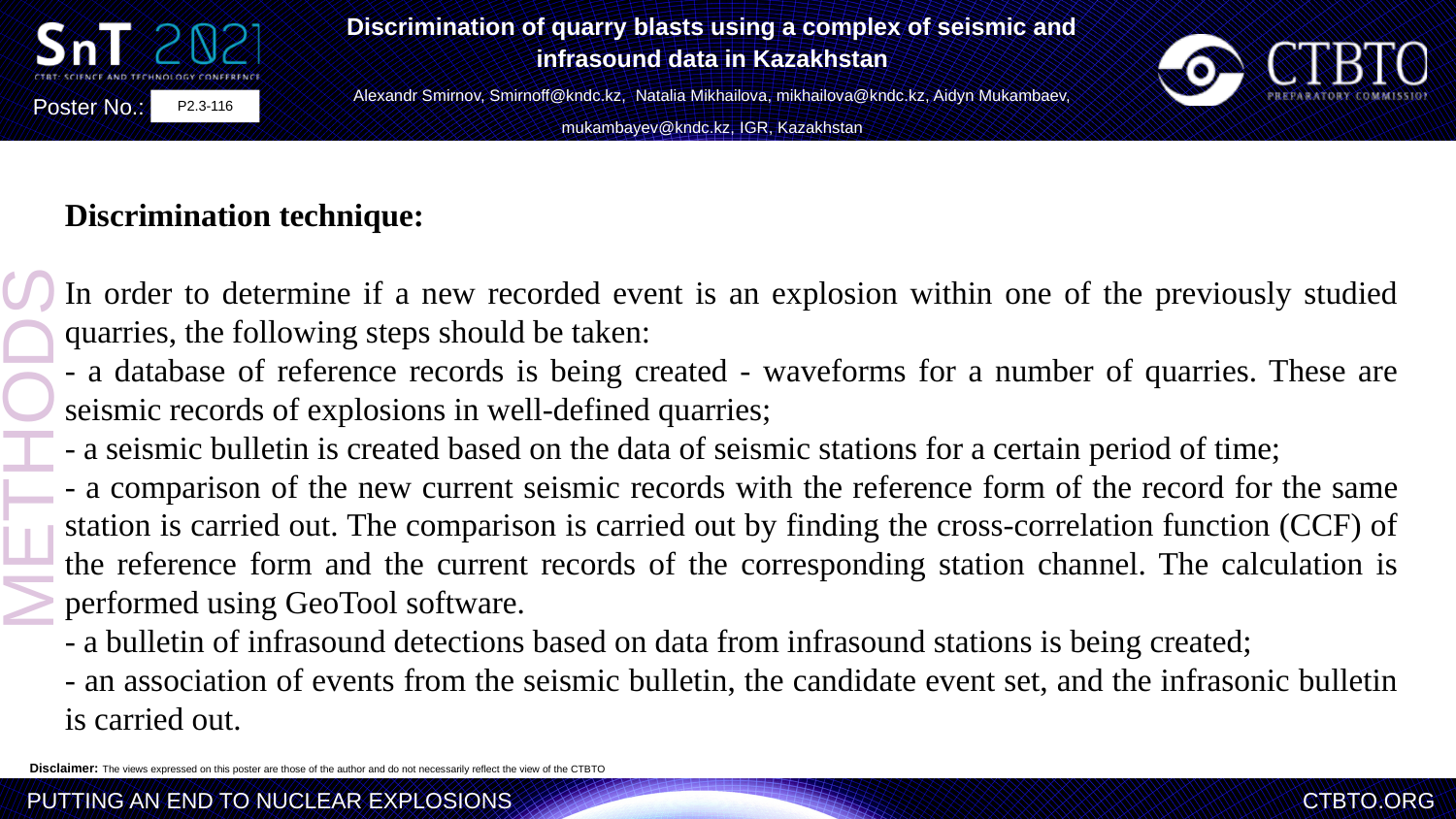

Discrimination of quarry blasts using a complex of seismic and
infrasound data in Kazakhstan
Alexandr Smirnov, Smirnoff@kndc.kz,  Natalia Mikhailova, mikhailova@kndc.kz, Aidyn Mukambaev, mukambayev@kndc.kz, IGR, Kazakhstan
P2.3-116

Discrimination technique:

In order to determine if a new recorded event is an explosion within one of the previously studied quarries, the following steps should be taken:
- a database of reference records is being created - waveforms for a number of quarries. These are seismic records of explosions in well-defined quarries;
- a seismic bulletin is created based on the data of seismic stations for a certain period of time;
- a comparison of the new current seismic records with the reference form of the record for the same station is carried out. The comparison is carried out by finding the cross-correlation function (CCF) of the reference form and the current records of the corresponding station channel. The calculation is performed using GeoTool software.
- a bulletin of infrasound detections based on data from infrasound stations is being created;
- an association of events from the seismic bulletin, the candidate event set, and the infrasonic bulletin is carried out.
METHODS